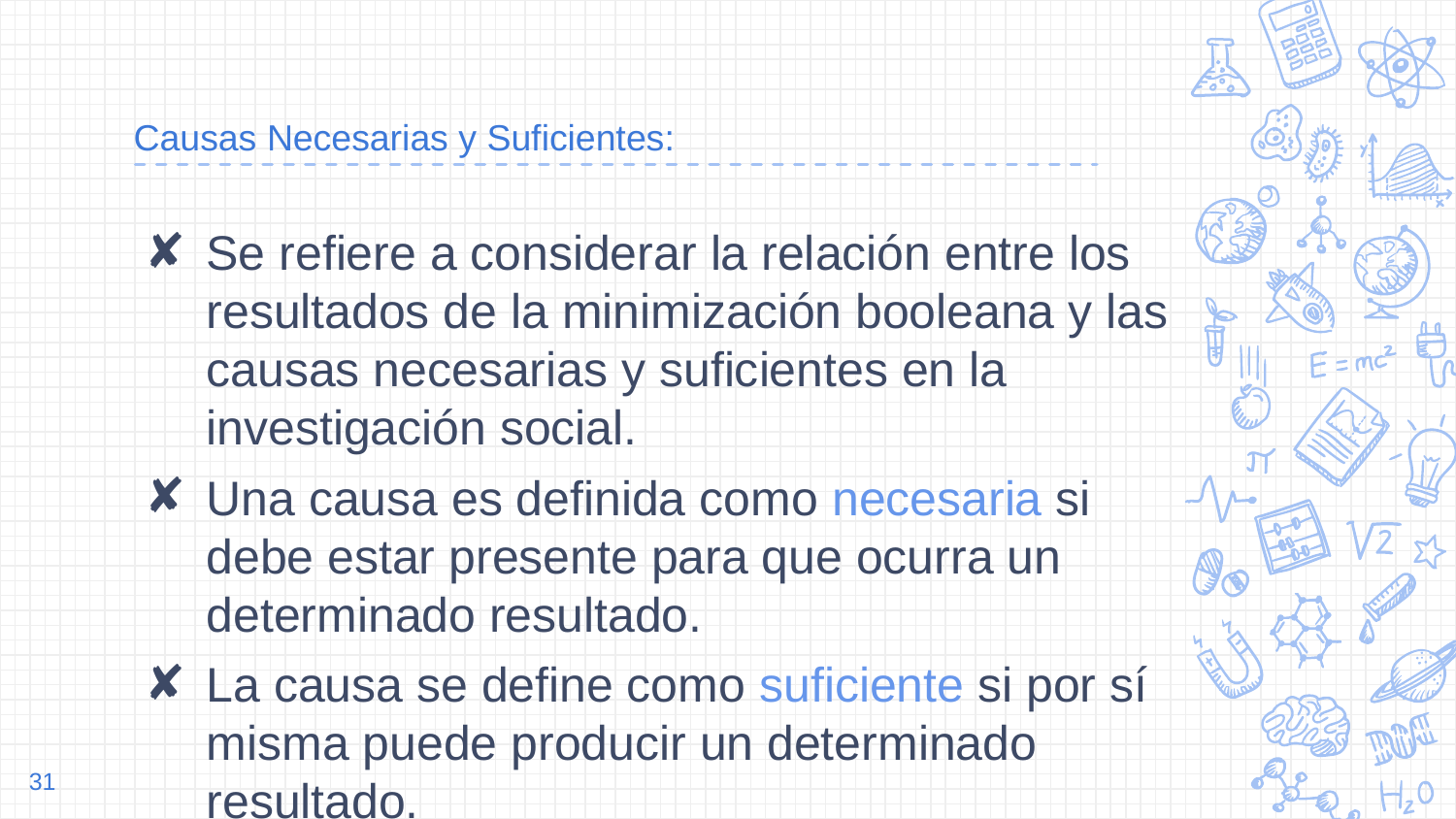

# Causas Necesarias y Suficientes:
Se refiere a considerar la relación entre los resultados de la minimización booleana y las causas necesarias y suficientes en la investigación social.
Una causa es definida como necesaria si debe estar presente para que ocurra un determinado resultado.
La causa se define como suficiente si por sí misma puede producir un determinado resultado.
31